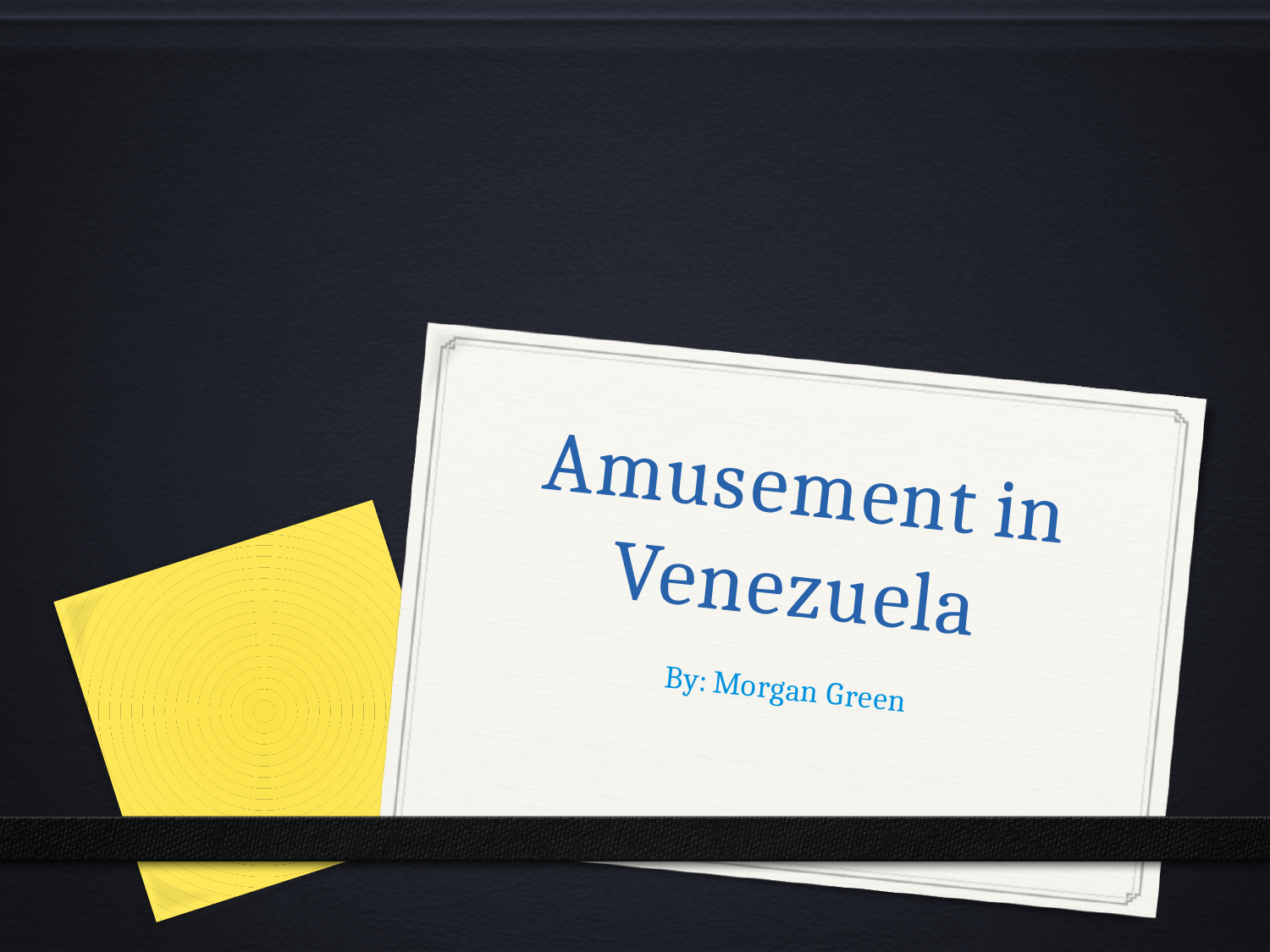

# Amusement in Venezuela
By: Morgan Green